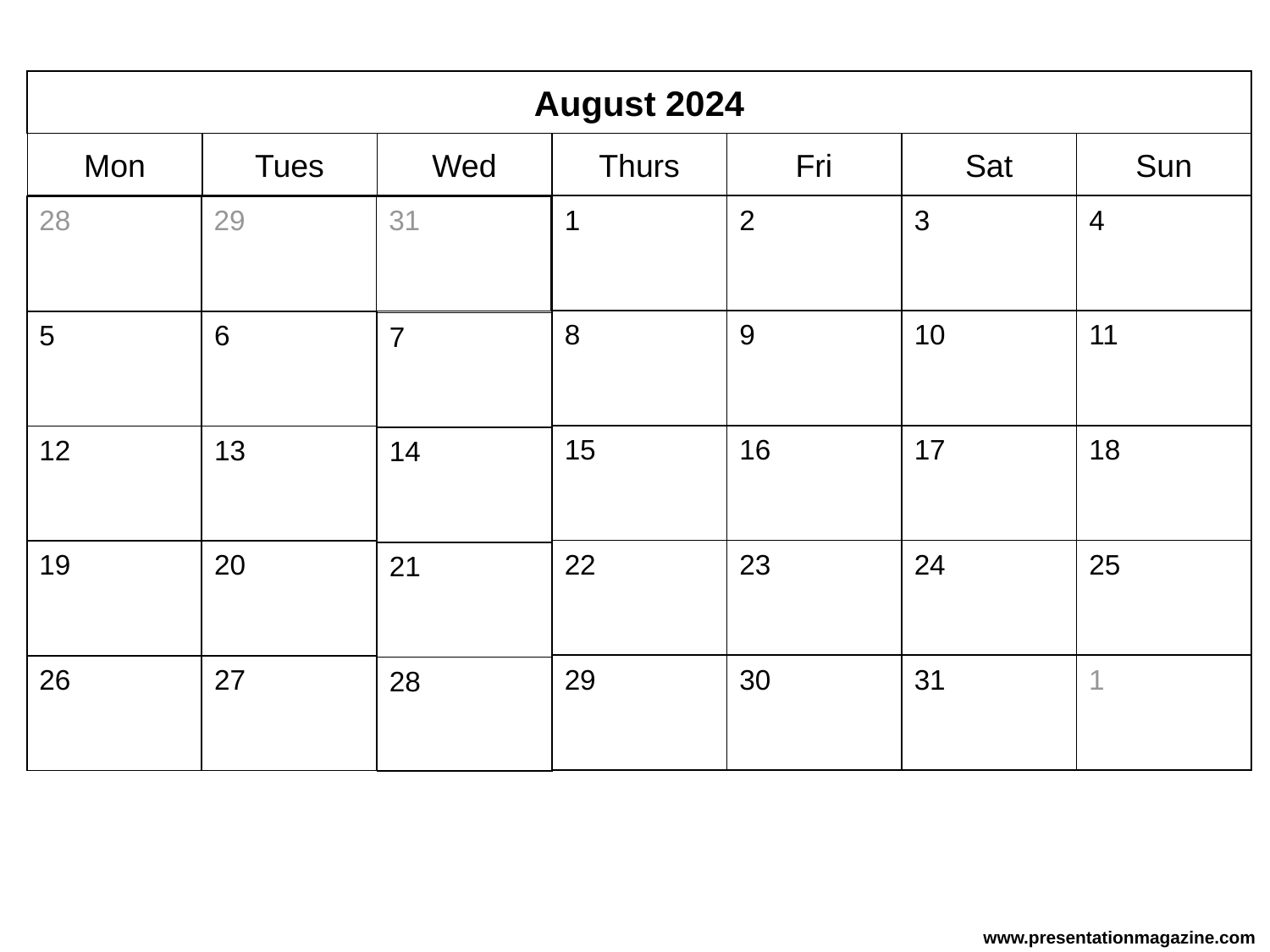

August 2024
Mon
Tues
Wed
Thurs
Fri
Sat
Sun
1
2
3
4
31
28
29
8
9
10
11
5
6
7
15
16
17
18
12
13
14
22
23
24
25
19
20
21
29
30
31
1
26
27
28